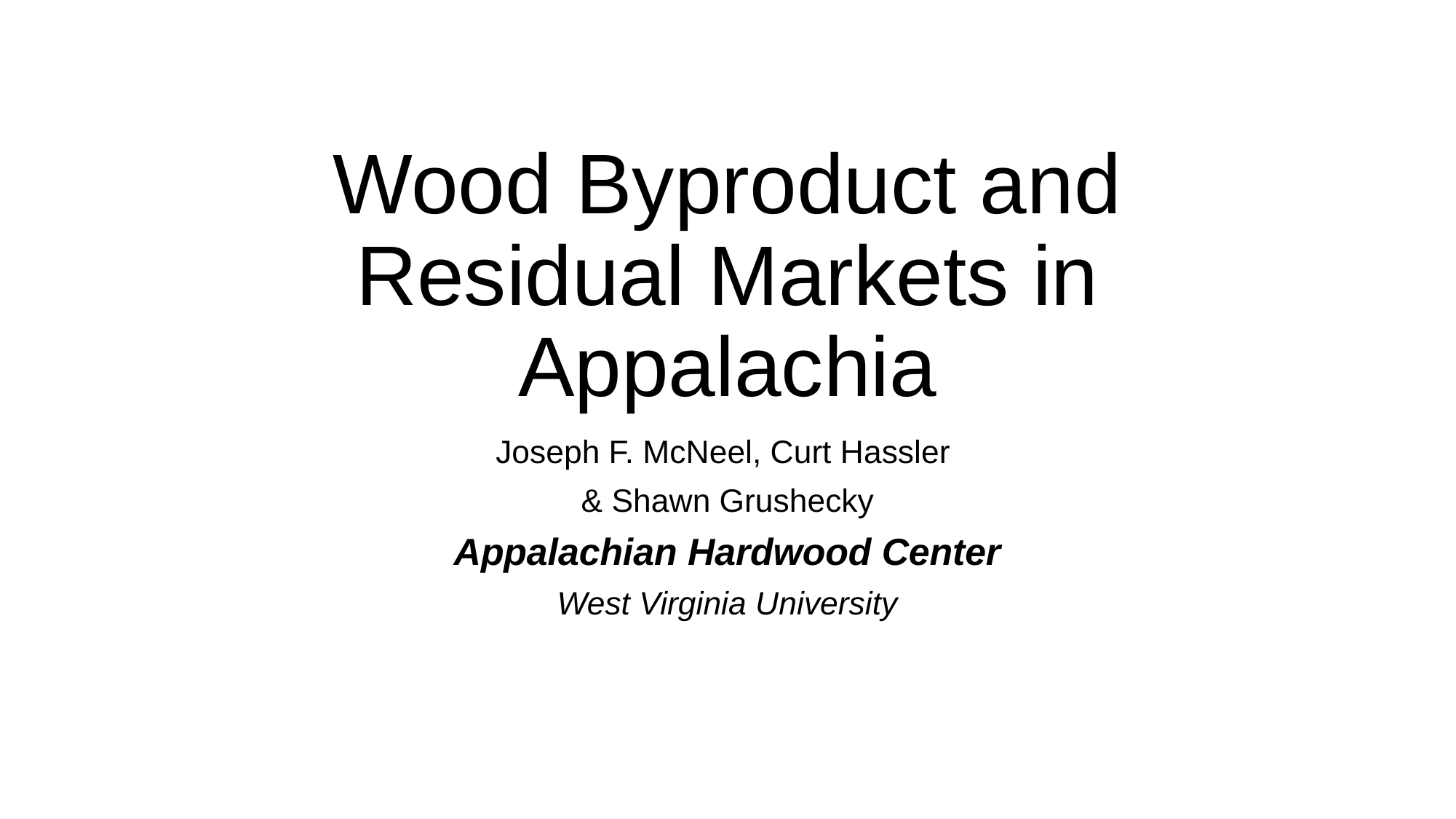

# Wood Byproduct and Residual Markets in Appalachia
Joseph F. McNeel, Curt Hassler
& Shawn Grushecky
Appalachian Hardwood Center
West Virginia University